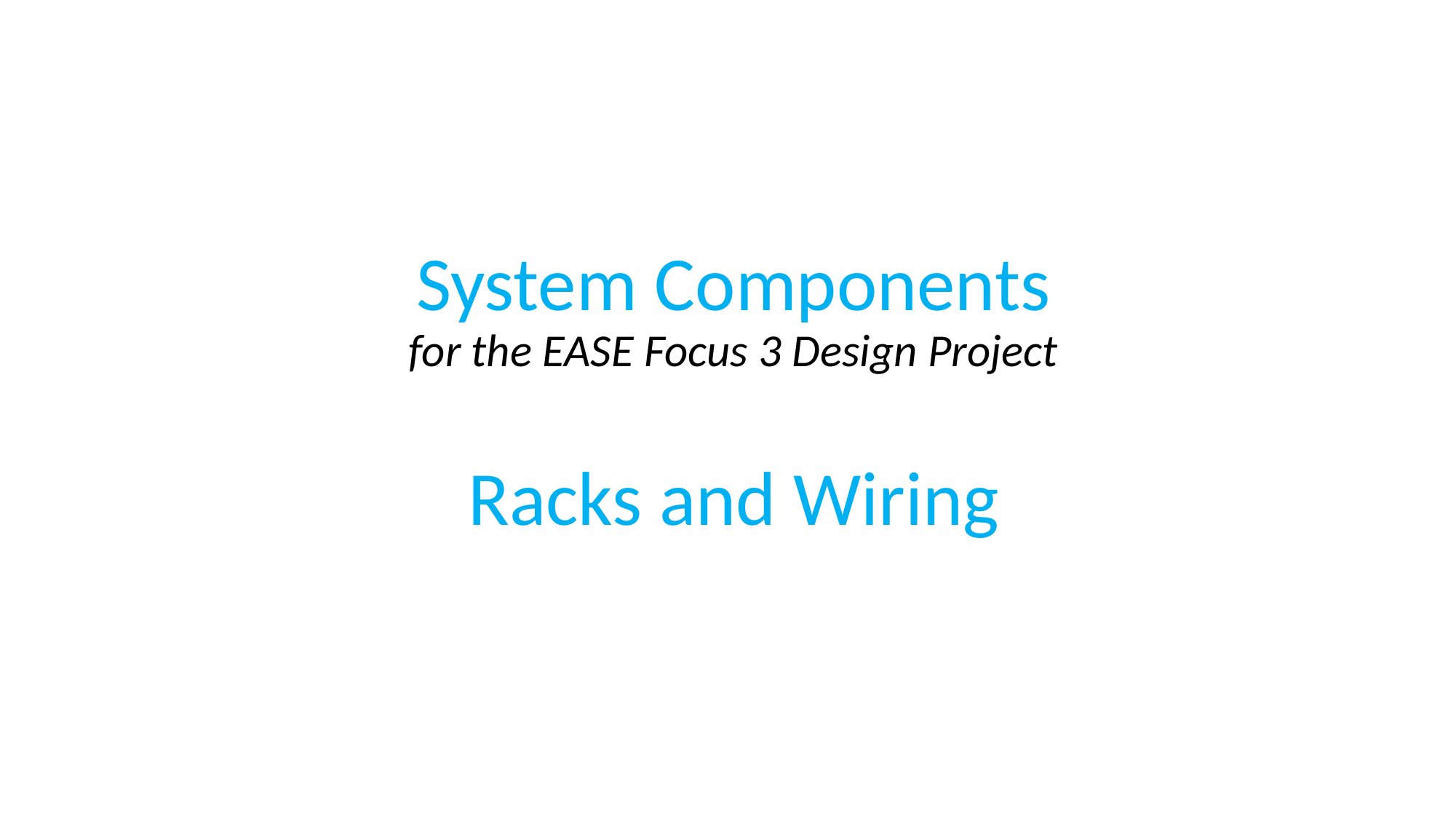

# System Components for the EASE Focus 3 Design Project Racks and Wiring